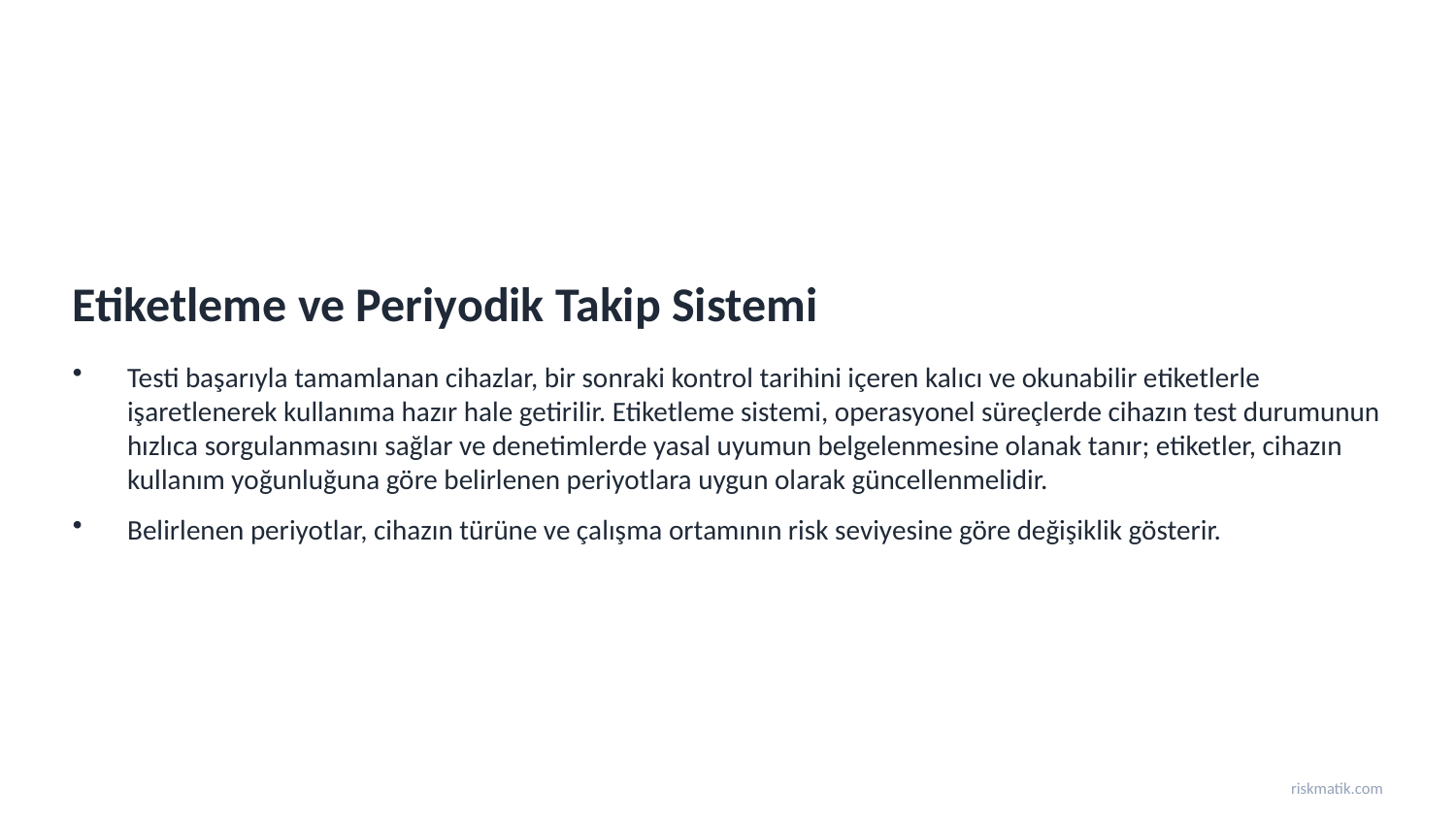

Etiketleme ve Periyodik Takip Sistemi
Testi başarıyla tamamlanan cihazlar, bir sonraki kontrol tarihini içeren kalıcı ve okunabilir etiketlerle işaretlenerek kullanıma hazır hale getirilir. Etiketleme sistemi, operasyonel süreçlerde cihazın test durumunun hızlıca sorgulanmasını sağlar ve denetimlerde yasal uyumun belgelenmesine olanak tanır; etiketler, cihazın kullanım yoğunluğuna göre belirlenen periyotlara uygun olarak güncellenmelidir.
Belirlenen periyotlar, cihazın türüne ve çalışma ortamının risk seviyesine göre değişiklik gösterir.
riskmatik.com